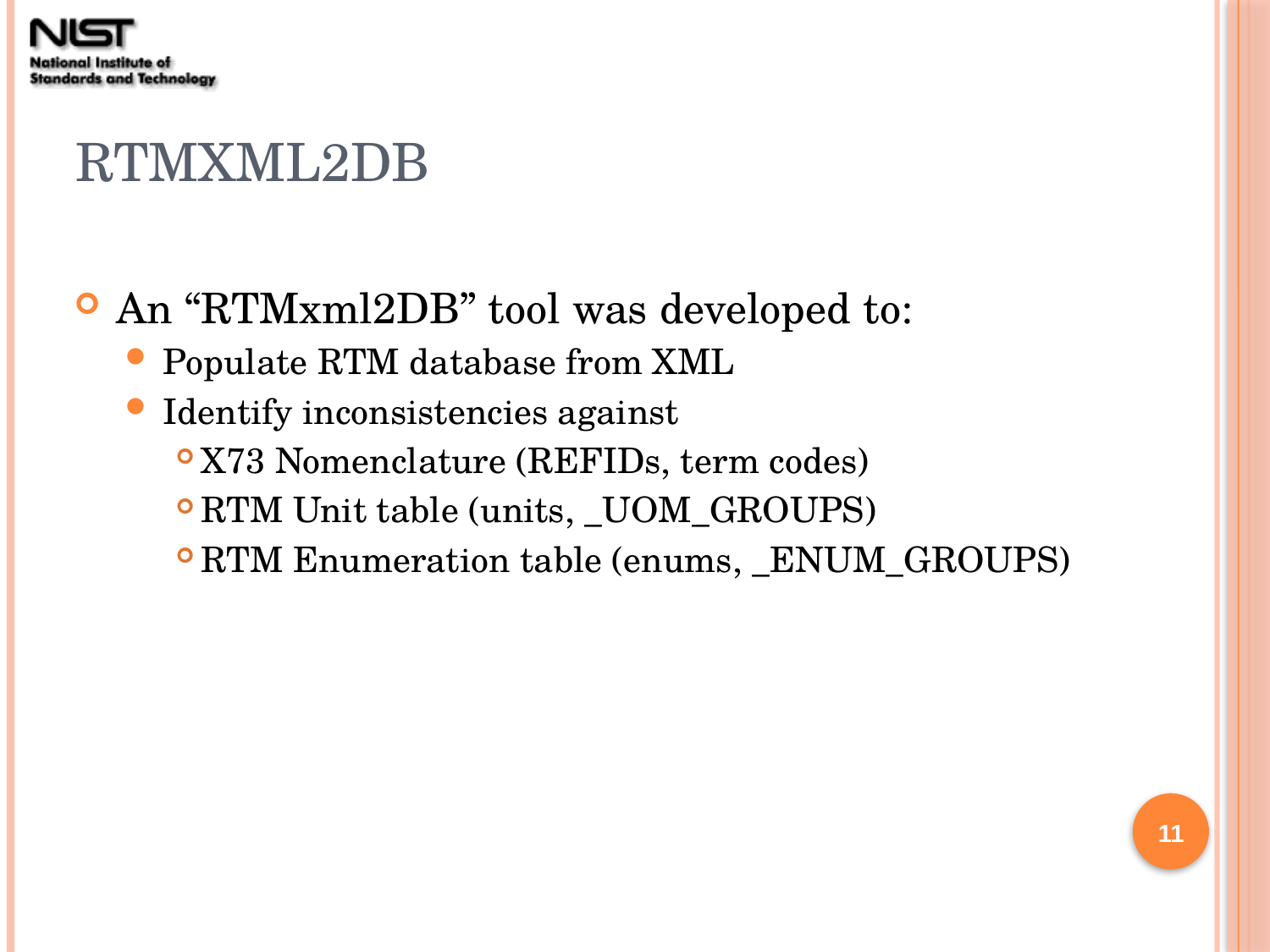

# RTMxml2DB
An “RTMxml2DB” tool was developed to:
Populate RTM database from XML
Identify inconsistencies against
X73 Nomenclature (REFIDs, term codes)
RTM Unit table (units, _UOM_GROUPS)
RTM Enumeration table (enums, _ENUM_GROUPS)

11